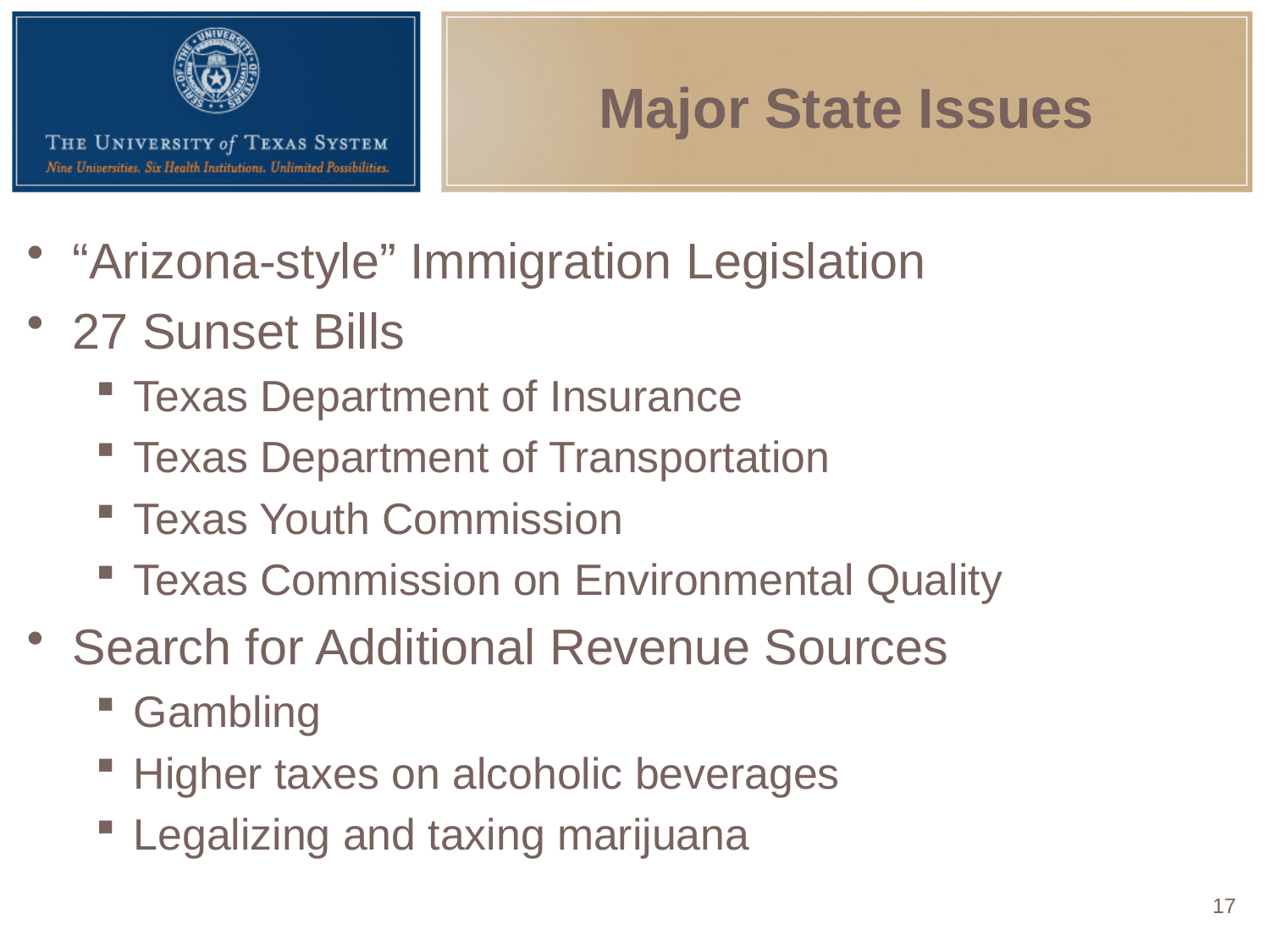

# Major State Issues
“Arizona-style” Immigration Legislation
27 Sunset Bills
Texas Department of Insurance
Texas Department of Transportation
Texas Youth Commission
Texas Commission on Environmental Quality
Search for Additional Revenue Sources
Gambling
Higher taxes on alcoholic beverages
Legalizing and taxing marijuana
17